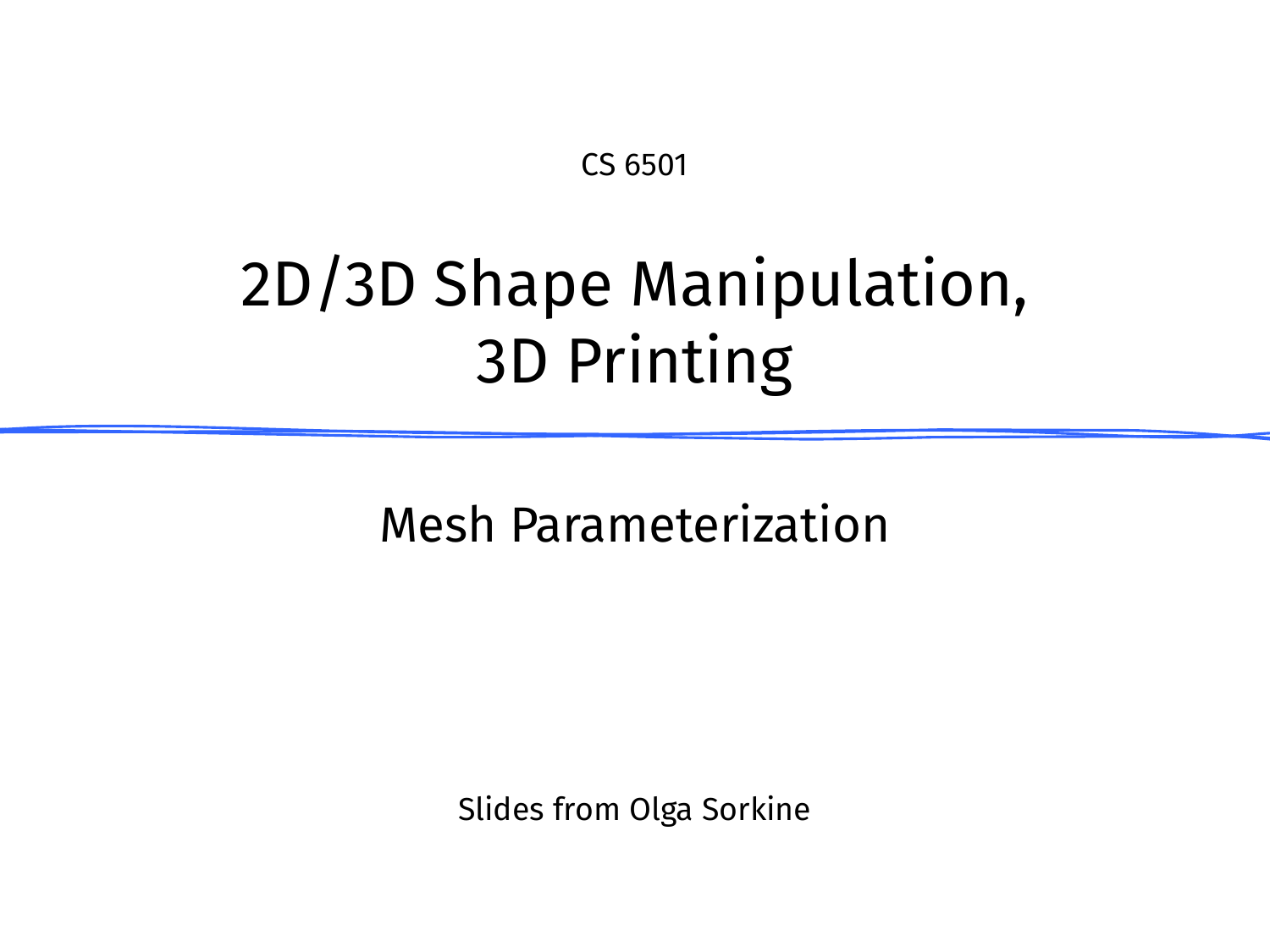

CS 6501
# 2D/3D Shape Manipulation, 3D Printing
Mesh Parameterization

Slides from Olga Sorkine